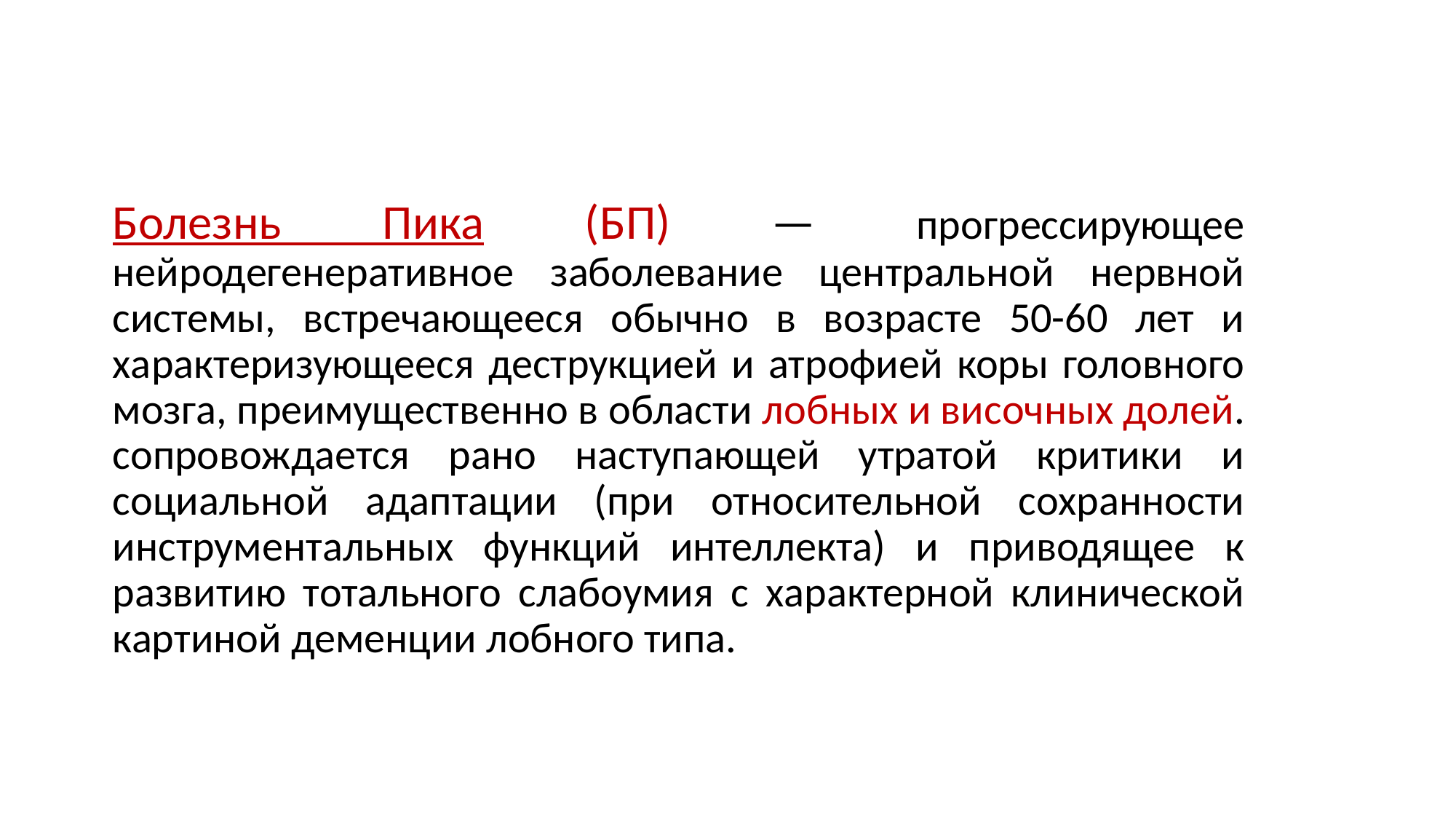

# Болезнь Пика (БП) — прогрессирующее нейродегенеративное заболевание центральной нервной системы, встречающееся обычно в возрасте 50-60 лет и характеризующееся деструкцией и атрофией коры головного мозга, преимущественно в области лобных и височных долей. сопровождается рано наступающей утратой критики и социальной адаптации (при относительной сохранности инструментальных функций интеллекта) и приводящее к развитию тотального слабоумия с характерной клинической картиной деменции лобного типа.